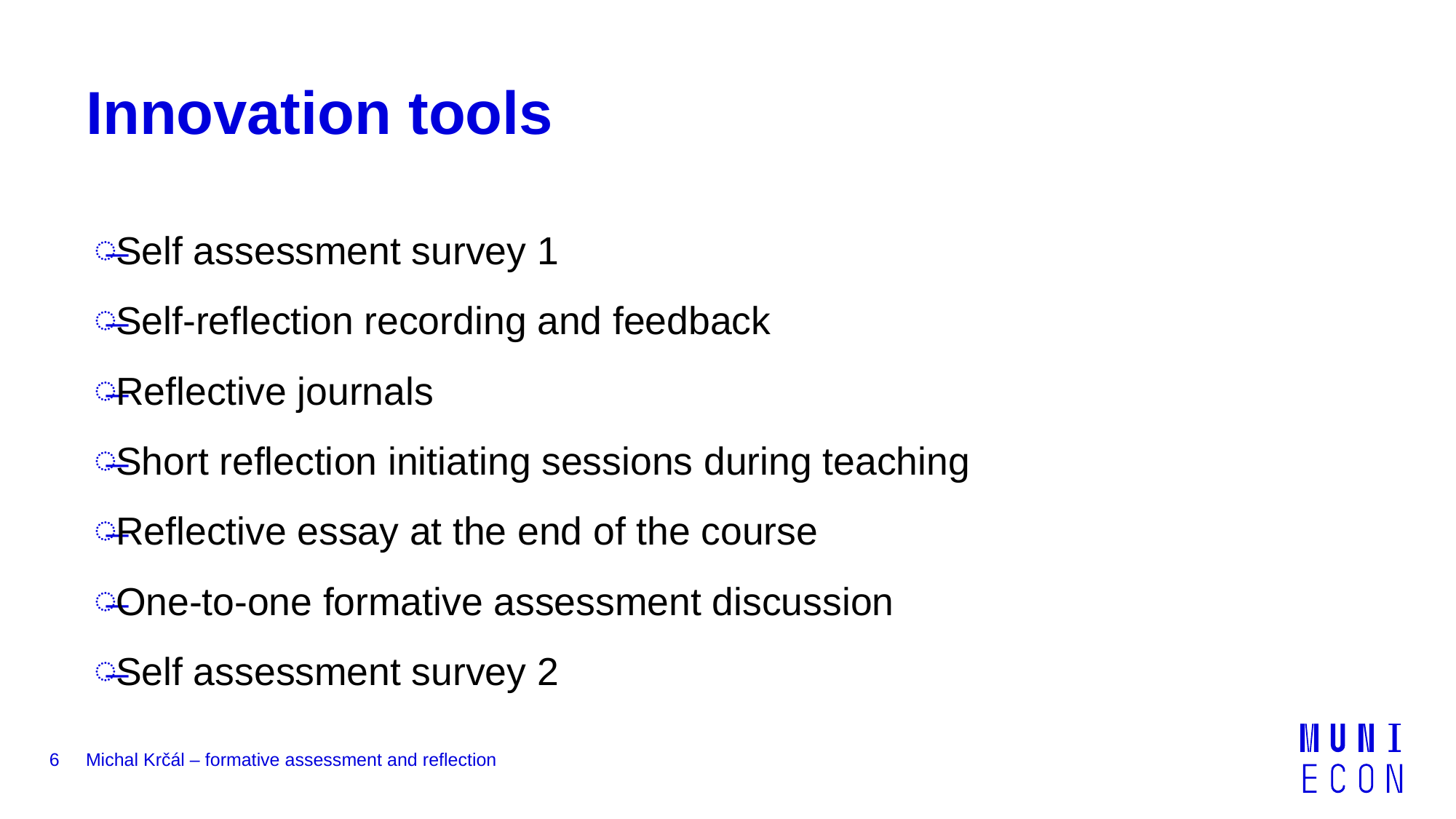

# Innovation tools
Self assessment survey 1
Self-reflection recording and feedback
Reflective journals
Short reflection initiating sessions during teaching
Reflective essay at the end of the course
One-to-one formative assessment discussion
Self assessment survey 2

6
Michal Krčál – formative assessment and reflection